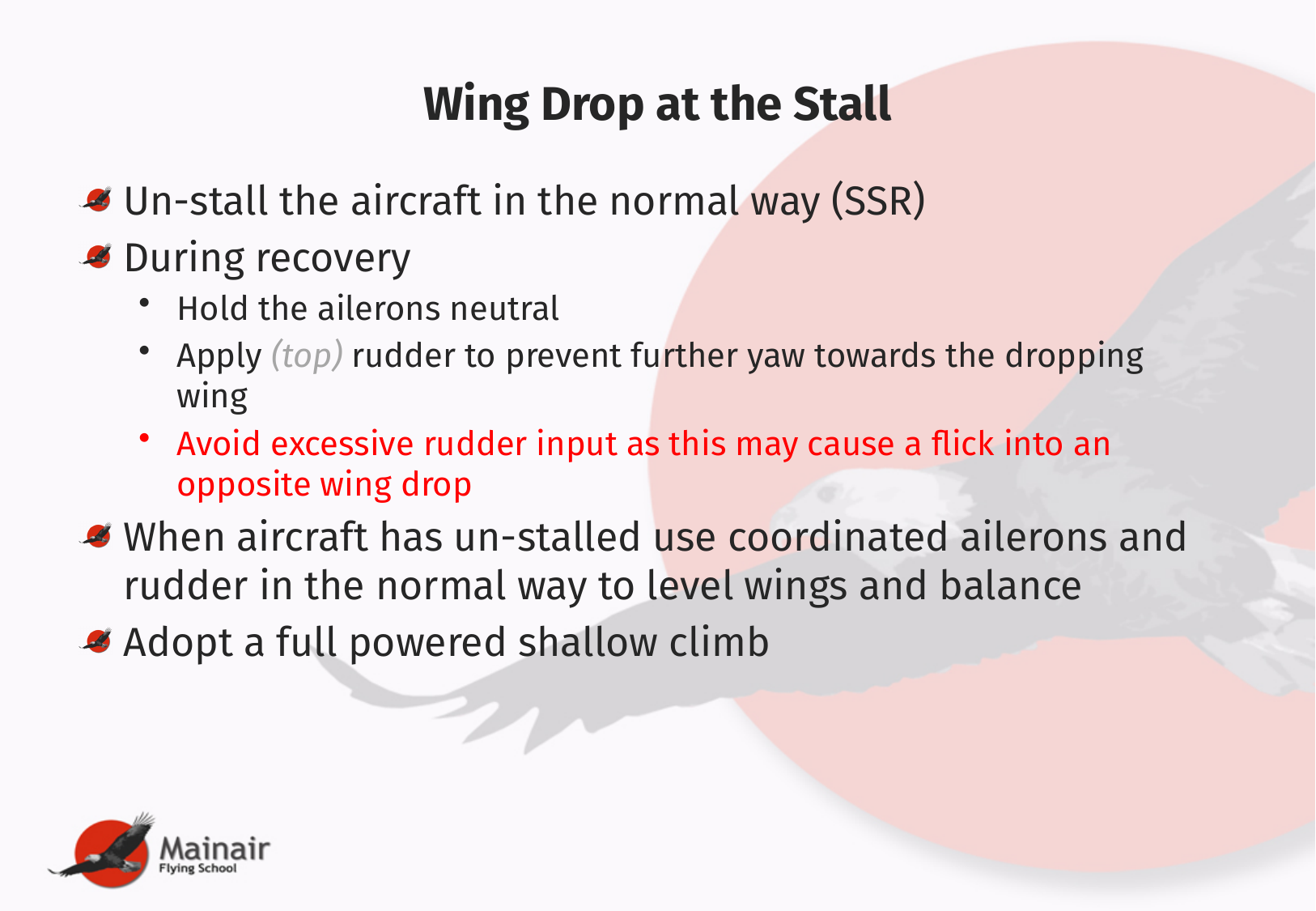

# Wing Drop at the Stall
Un-stall the aircraft in the normal way (SSR)
During recovery
Hold the ailerons neutral
Apply (top) rudder to prevent further yaw towards the dropping wing
Avoid excessive rudder input as this may cause a flick into an opposite wing drop
When aircraft has un-stalled use coordinated ailerons and rudder in the normal way to level wings and balance
Adopt a full powered shallow climb